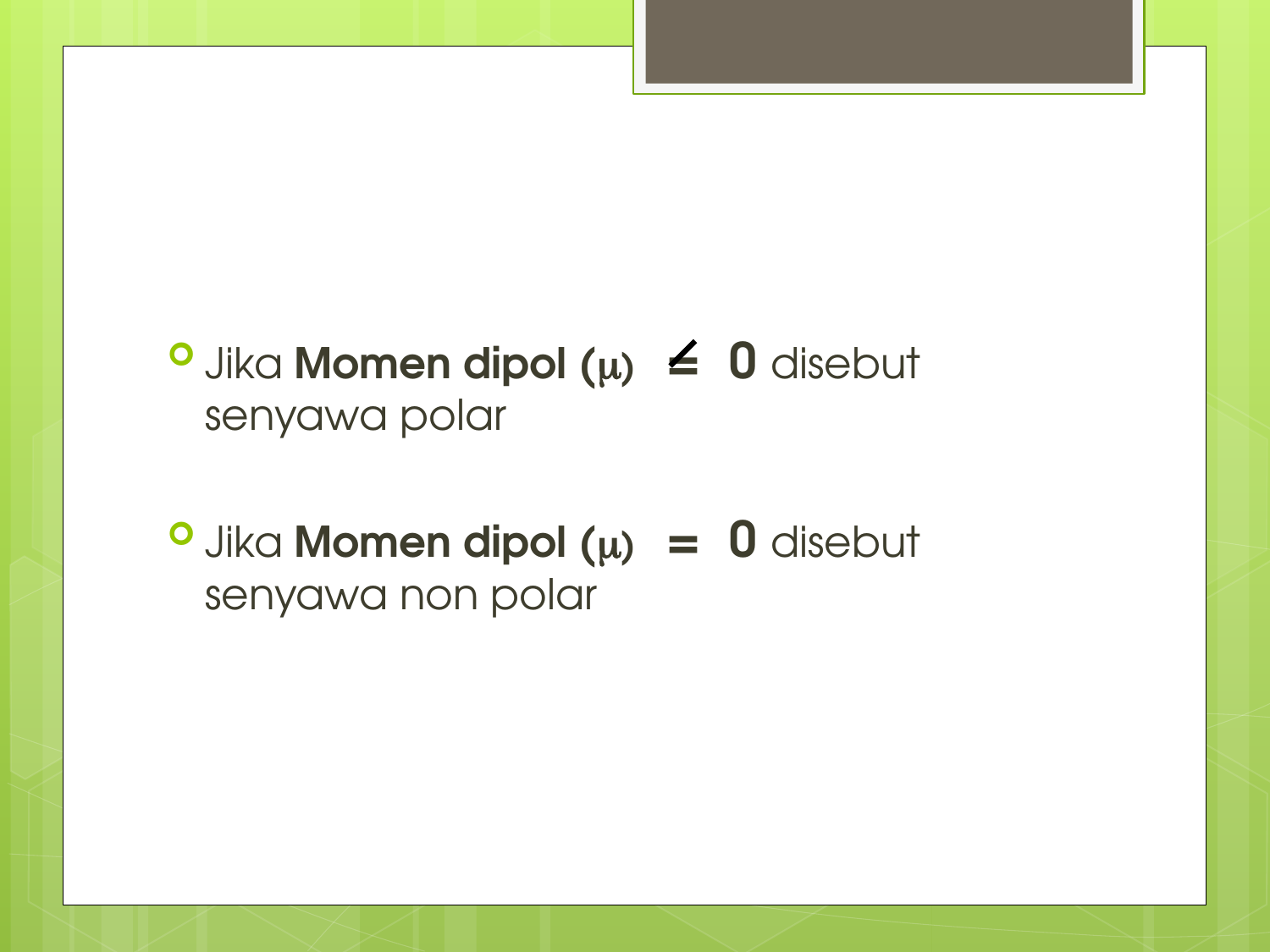

Jika Momen dipol (μ)   =  0 disebut senyawa polar

Jika Momen dipol (μ)   =  0 disebut senyawa non polar